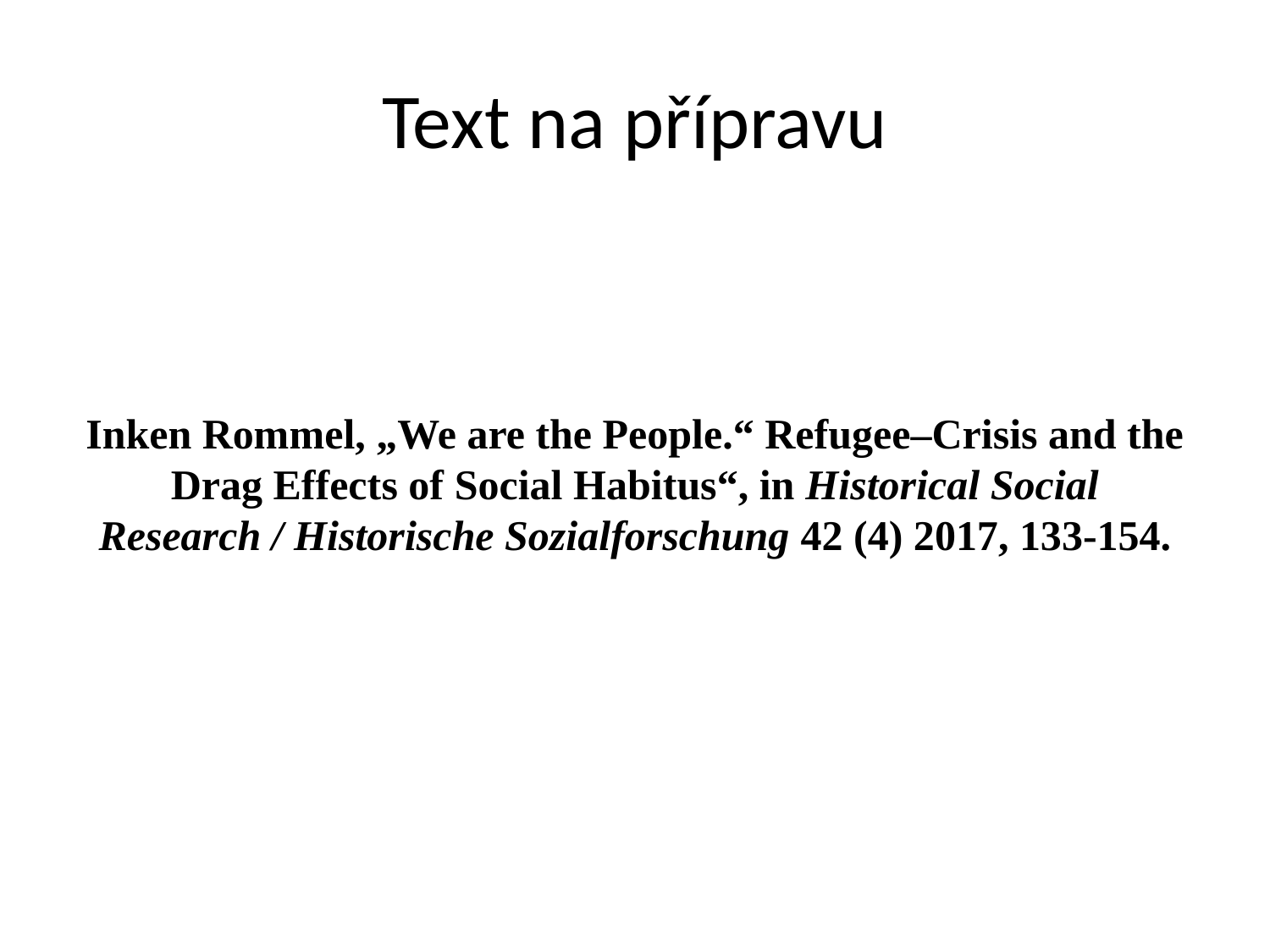

# Text na přípravu

Inken Rommel, „We are the People.“ Refugee–Crisis and the Drag Effects of Social Habitus“, in Historical Social Research / Historische Sozialforschung 42 (4) 2017, 133-154.